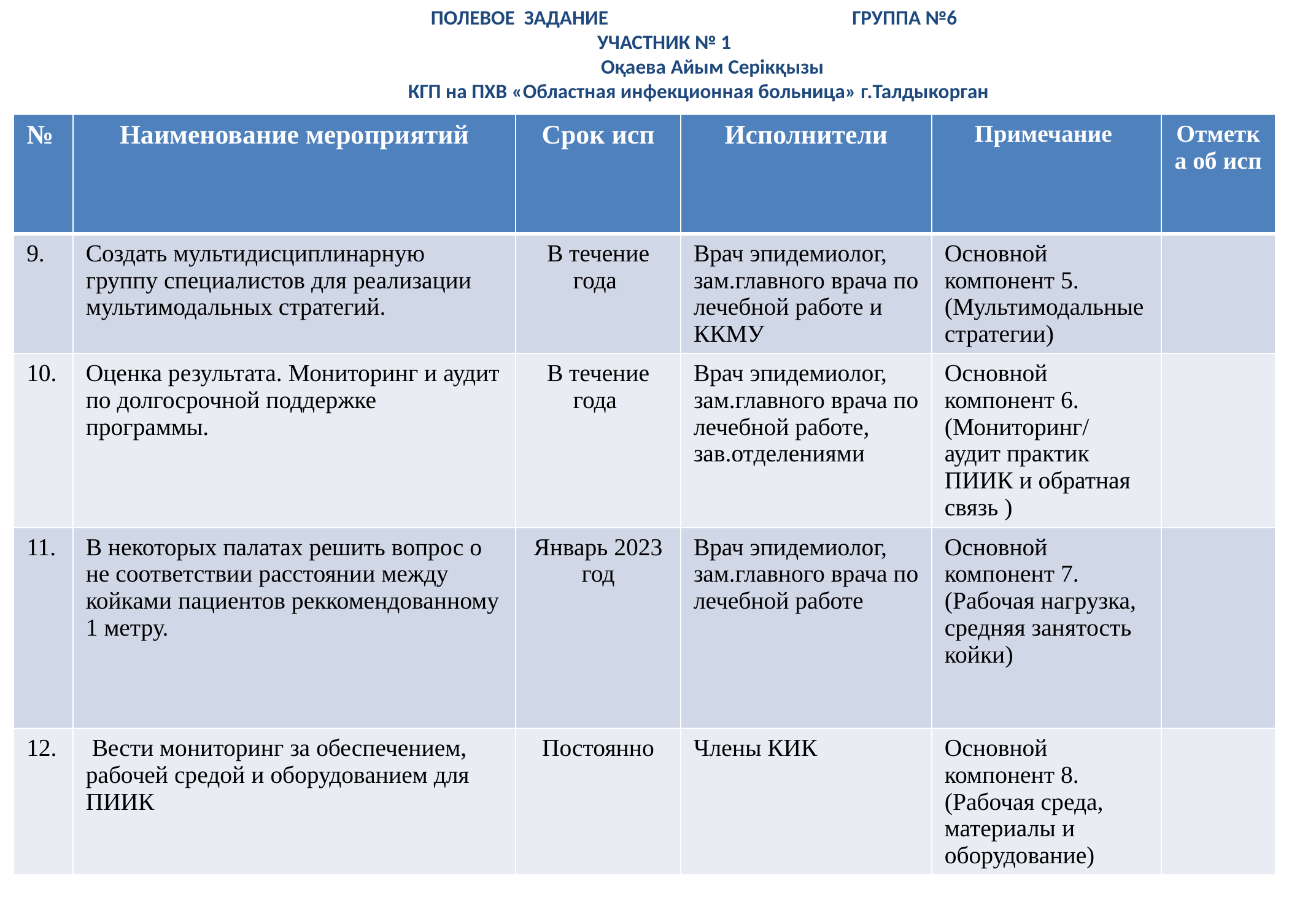

ПОЛЕВОЕ  ЗАДАНИЕ                                                     ГРУППА №6
УЧАСТНИК № 1
       Оқаева Айым Серікқызы
КГП на ПХВ «Областная инфекционная больница» г.Талдыкорган
План
мероприятий по улучшении данной оценки по ПИИК
| № | Наименование мероприятий | Срок исп | Исполнители | Примечание | Отметка об исп |
| --- | --- | --- | --- | --- | --- |
| 9. | Создать мультидисциплинарную группу специалистов для реализации мультимодальных стратегий. | В течение года | Врач эпидемиолог, зам.главного врача по лечебной работе и ККМУ | Основной компонент 5. (Мультимодальные стратегии) |  |
| 10. | Оценка результата. Мониторинг и аудит по долгосрочной поддержке программы. | В течение года | Врач эпидемиолог, зам.главного врача по лечебной работе, зав.отделениями | Основной компонент 6. (Мониторинг/ аудит практик ПИИК и обратная связь ) |  |
| 11. | В некоторых палатах решить вопрос о не соответствии расстоянии между койками пациентов реккомендованному 1 метру. | Январь 2023 год | Врач эпидемиолог, зам.главного врача по лечебной работе | Основной компонент 7. (Рабочая нагрузка, средняя занятость койки) |  |
| 12. | Вести мониторинг за обеспечением, рабочей средой и оборудованием для ПИИК | Постоянно | Члены КИК | Основной компонент 8. (Рабочая среда, материалы и оборудование) |  |